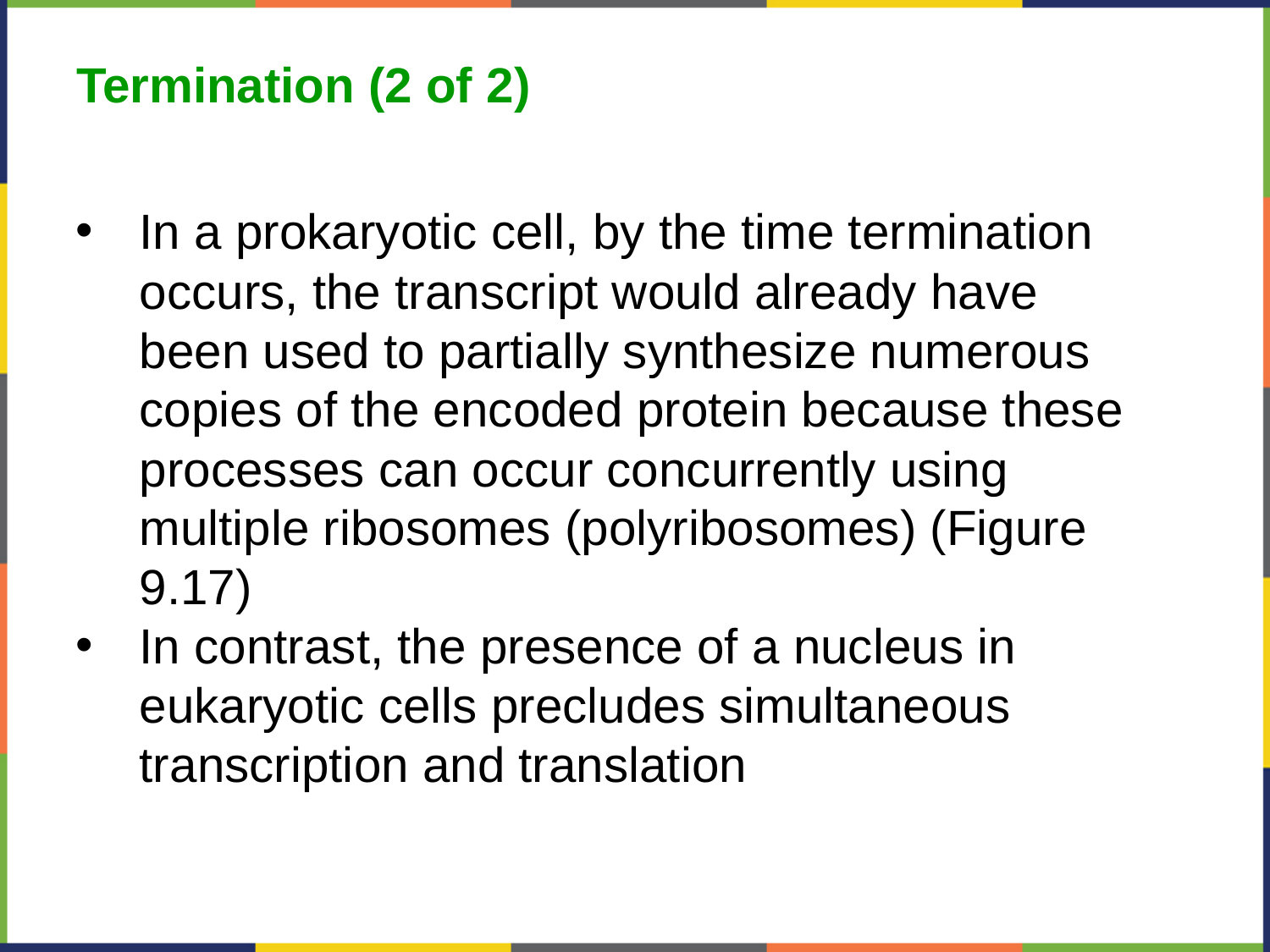

Termination (2 of 2)
In a prokaryotic cell, by the time termination occurs, the transcript would already have been used to partially synthesize numerous copies of the encoded protein because these processes can occur concurrently using multiple ribosomes (polyribosomes) (Figure 9.17)
In contrast, the presence of a nucleus in eukaryotic cells precludes simultaneous transcription and translation